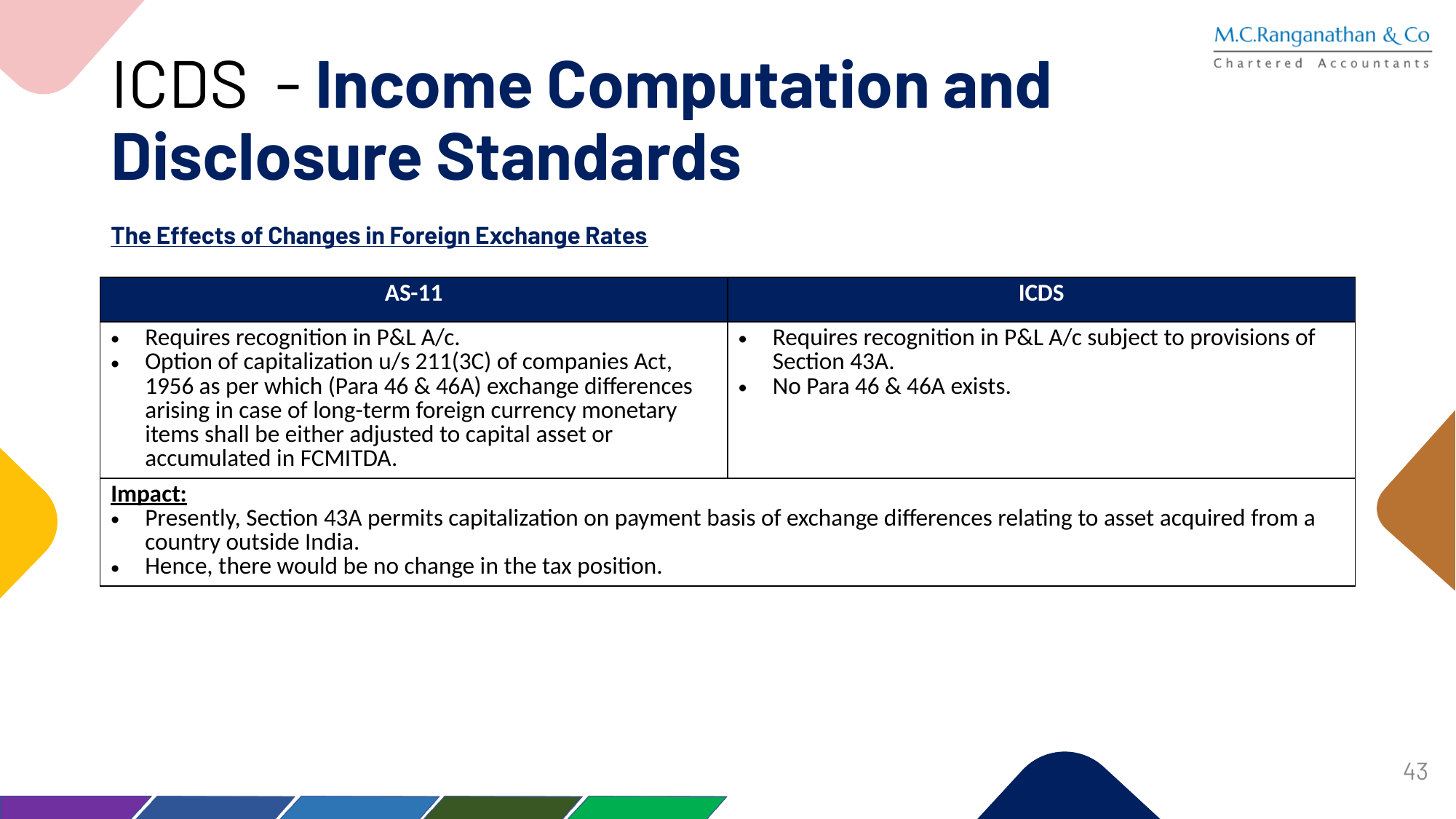

# ICDS  - Income Computation and Disclosure Standards
The Effects of Changes in Foreign Exchange Rates
| AS-11 | ICDS |
| --- | --- |
| Requires recognition in P&L A/c. Option of capitalization u/s 211(3C) of companies Act, 1956 as per which (Para 46 & 46A) exchange differences arising in case of long-term foreign currency monetary items shall be either adjusted to capital asset or accumulated in FCMITDA. | Requires recognition in P&L A/c subject to provisions of Section 43A. No Para 46 & 46A exists. |
| Impact: Presently, Section 43A permits capitalization on payment basis of exchange differences relating to asset acquired from a country outside India. Hence, there would be no change in the tax position. |  |

43